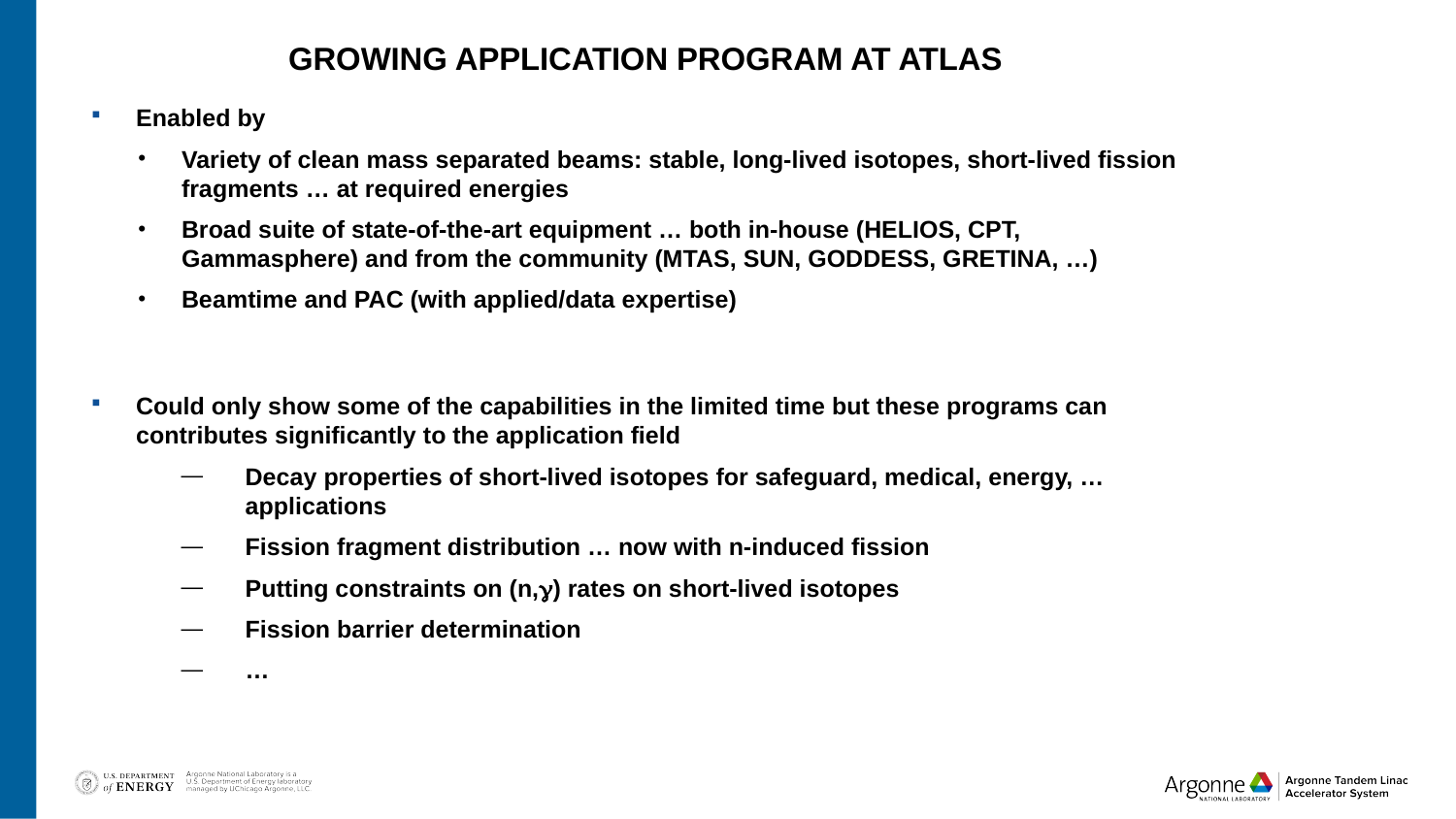

Growing application program at ATLAS
Enabled by
Variety of clean mass separated beams: stable, long-lived isotopes, short-lived fission fragments … at required energies
Broad suite of state-of-the-art equipment … both in-house (HELIOS, CPT, Gammasphere) and from the community (MTAS, SUN, GODDESS, GRETINA, …)
Beamtime and PAC (with applied/data expertise)

Could only show some of the capabilities in the limited time but these programs can contributes significantly to the application field
Decay properties of short-lived isotopes for safeguard, medical, energy, …  applications
Fission fragment distribution … now with n-induced fission
Putting constraints on (n,γ) rates on short-lived isotopes
Fission barrier determination
…

We are finishing the analysis of the isomer ratio yield and independent fission product yield for spontaneous fission of 252Cf.
We have tested using only the MRTOF for next measurements and demonstrated that the two approaches agree.
Preparing to shift to nuCARIBU where we can use the same technique to look at FPY for thermal neutron induced fission on 235U and 239Pu.  This will allow direct measurements on n-induced fission fragments with sub-second lifetime … those are critical for a number of applications and have only been determined indirectly so far.